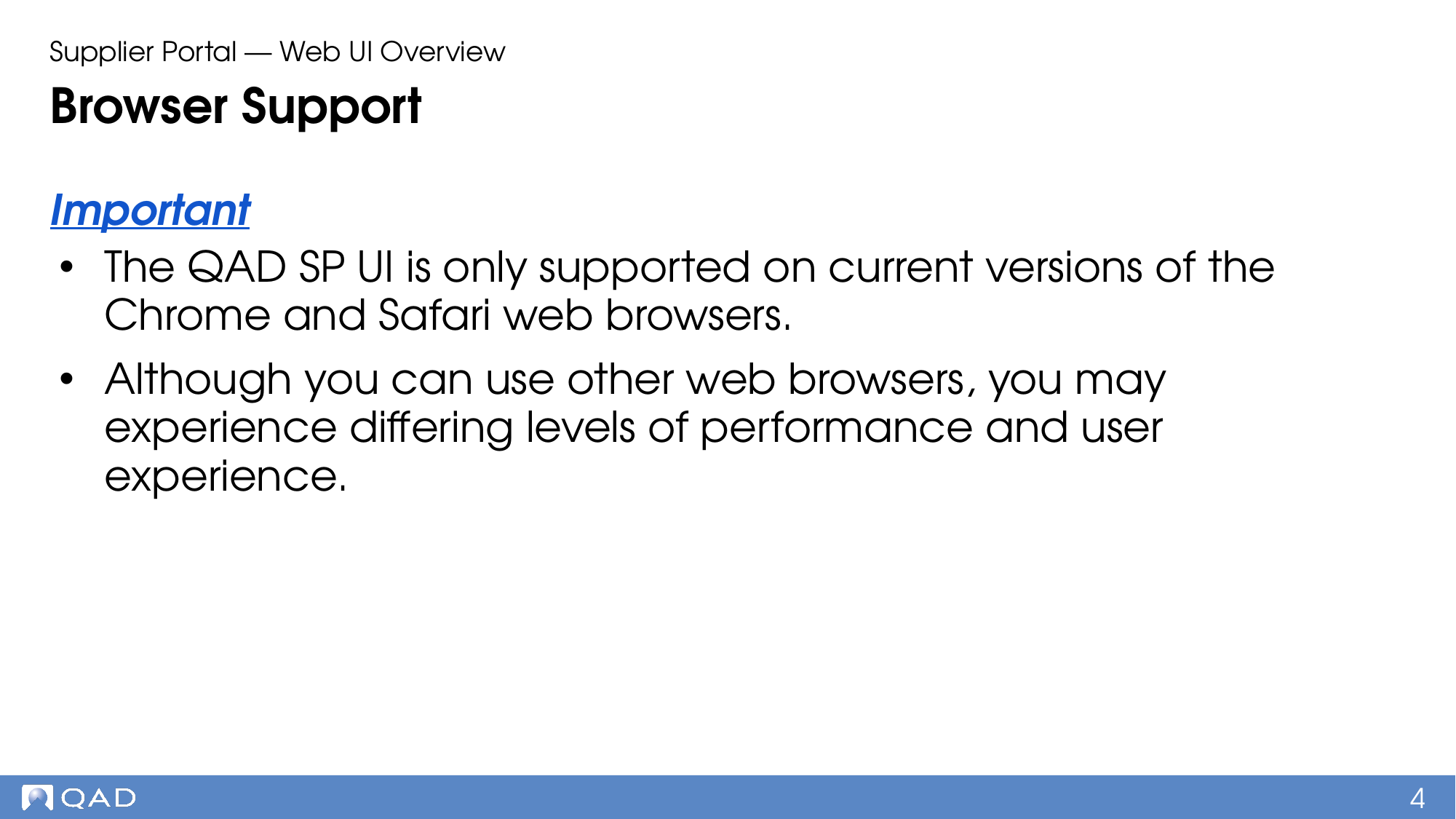

Supplier Portal — Web UI Overview
# Browser Support
Important
The QAD SP UI is only supported on current versions of the Chrome and Safari web browsers.
Although you can use other web browsers, you may experience differing levels of performance and user experience.

4